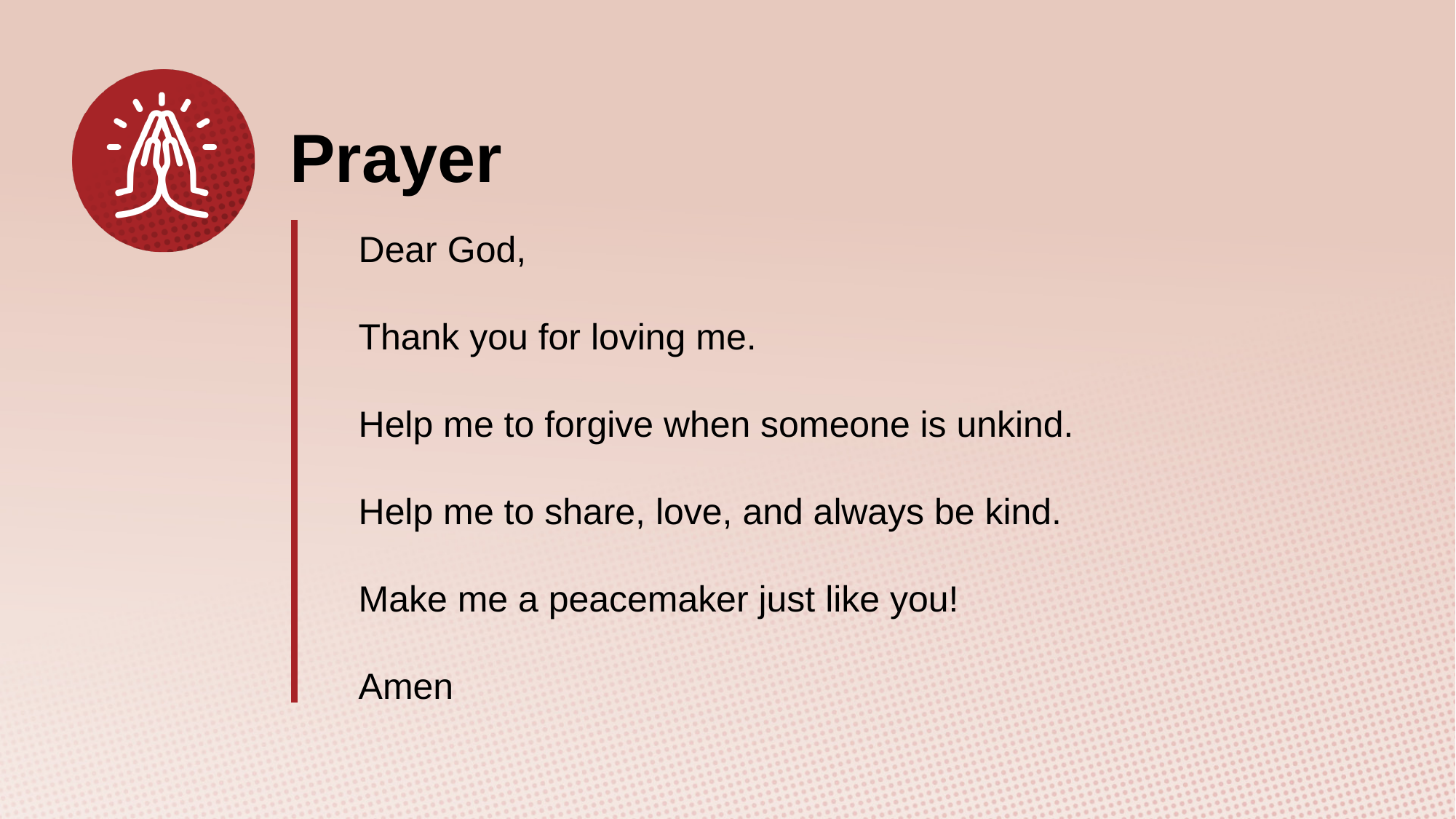

Dear God,

Thank you for loving me.

Help me to forgive when someone is unkind.

Help me to share, love, and always be kind.

Make me a peacemaker just like you!

Amen